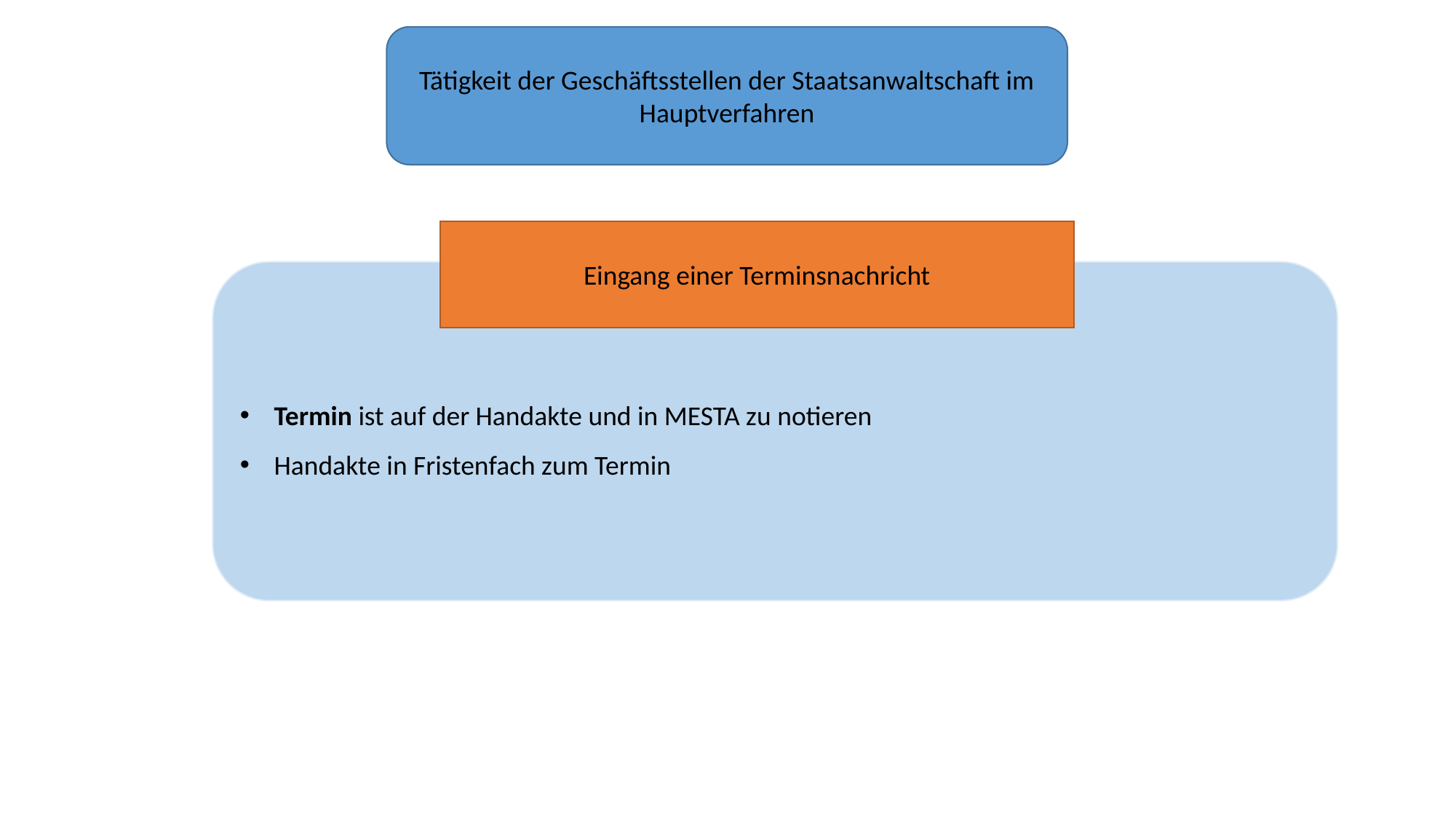

Tätigkeit der Geschäftsstellen der Staatsanwaltschaft im Hauptverfahren
Eingang einer Terminsnachricht
Termin ist auf der Handakte und in MESTA zu notieren
Handakte in Fristenfach zum Termin